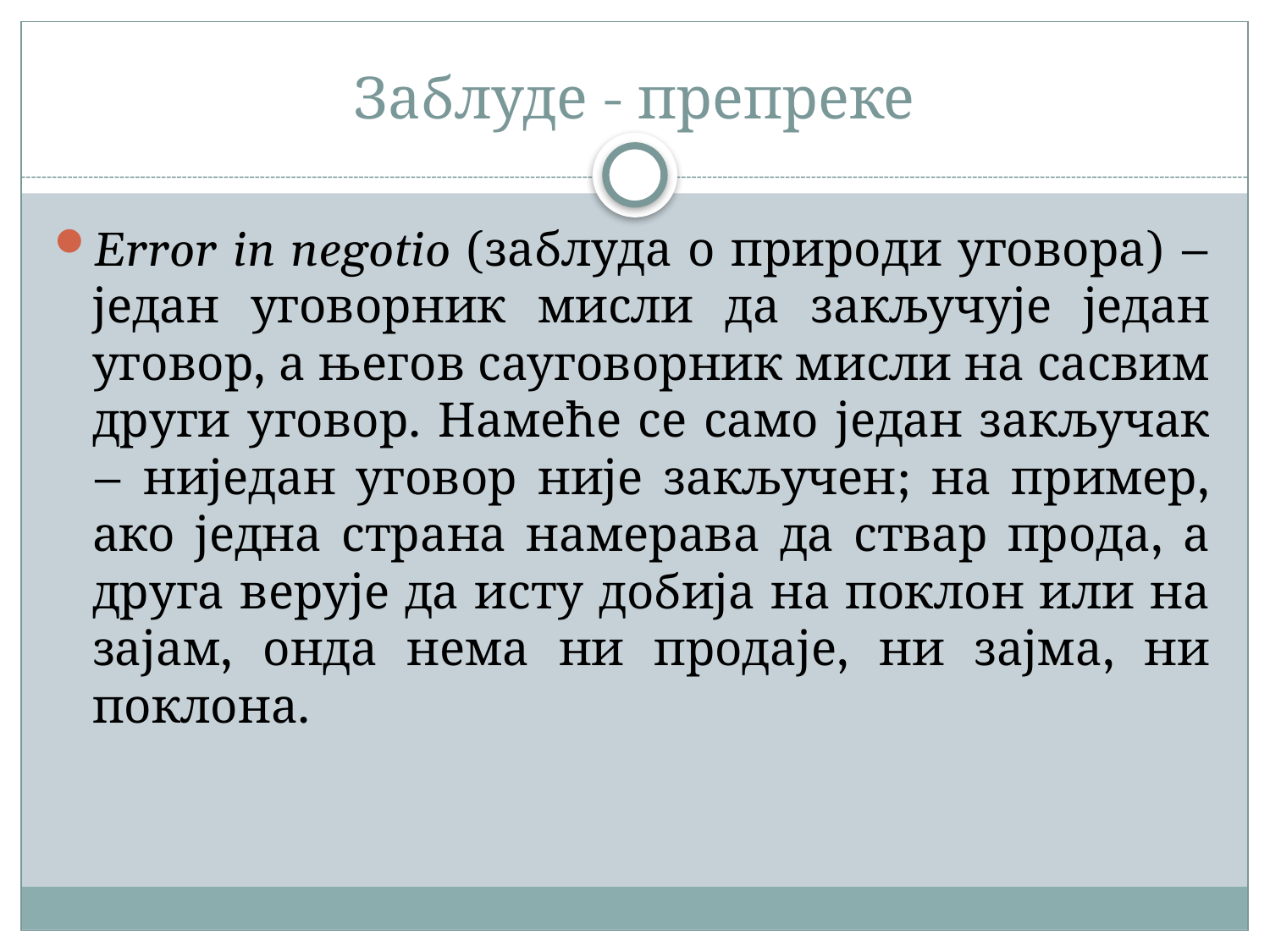

# Заблуде - препреке
Error in negotio (заблуда о природи уговора) – један уговорник мисли да закључује један уговор, а његов сауговорник мисли на сасвим други уговор. Намеће се само један закључак – ниједан уговор није закључен; на пример, ако једна страна намерава да ствар прода, а друга верује да исту добија на поклон или на зајам, онда нема ни продаје, ни зајма, ни поклона.